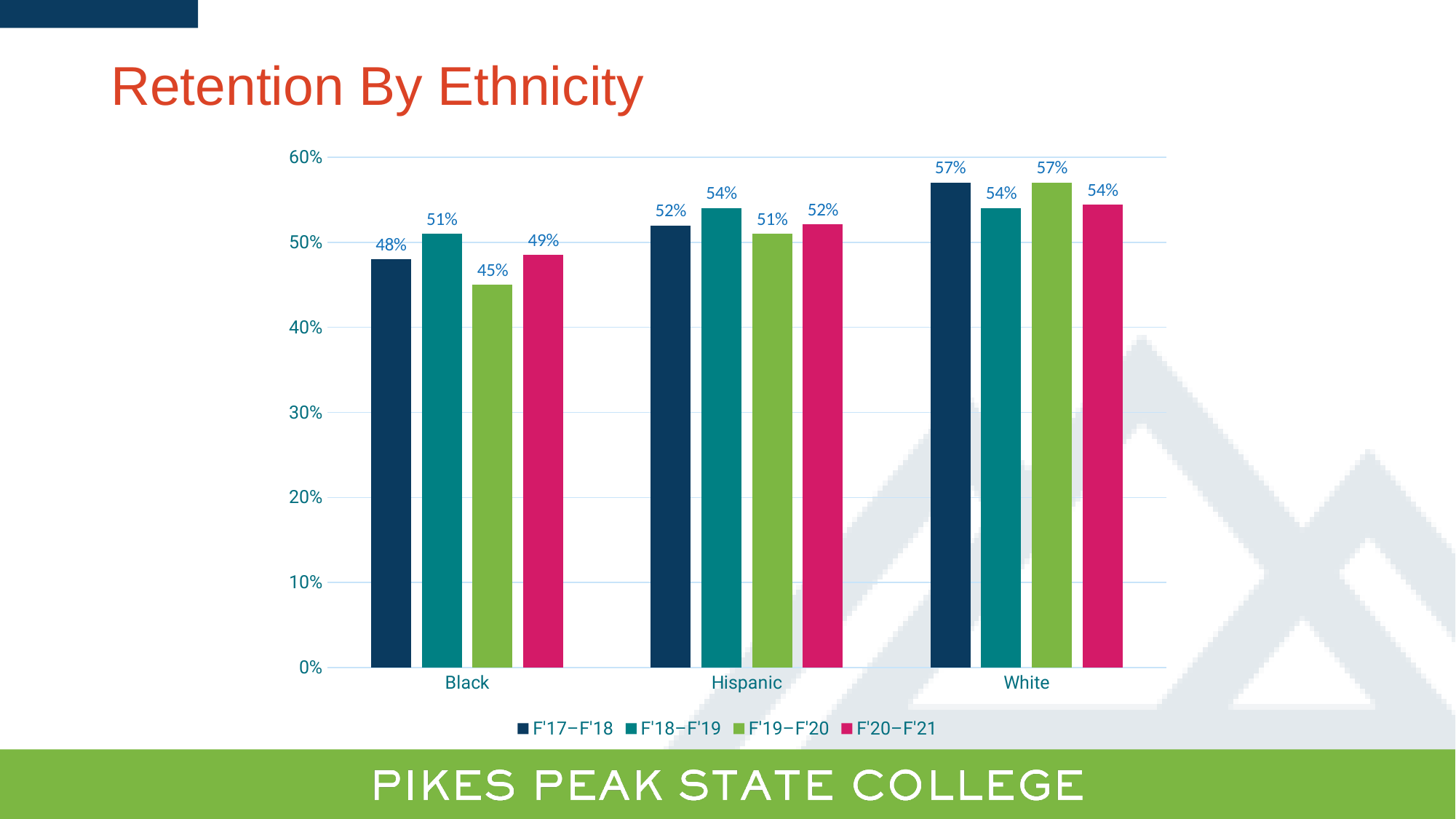

Retention By Ethnicity

### Chart

| Category | F'17–F'18 | F'18–F'19 | F'19–F'20 | F'20–F'21 |
|---|---|---|---|---|
| Black | 0.48 | 0.51 | 0.45 | 0.485 |
| Hispanic | 0.52 | 0.54 | 0.51 | 0.521 |
| White | 0.57 | 0.54 | 0.57 | 0.544 |